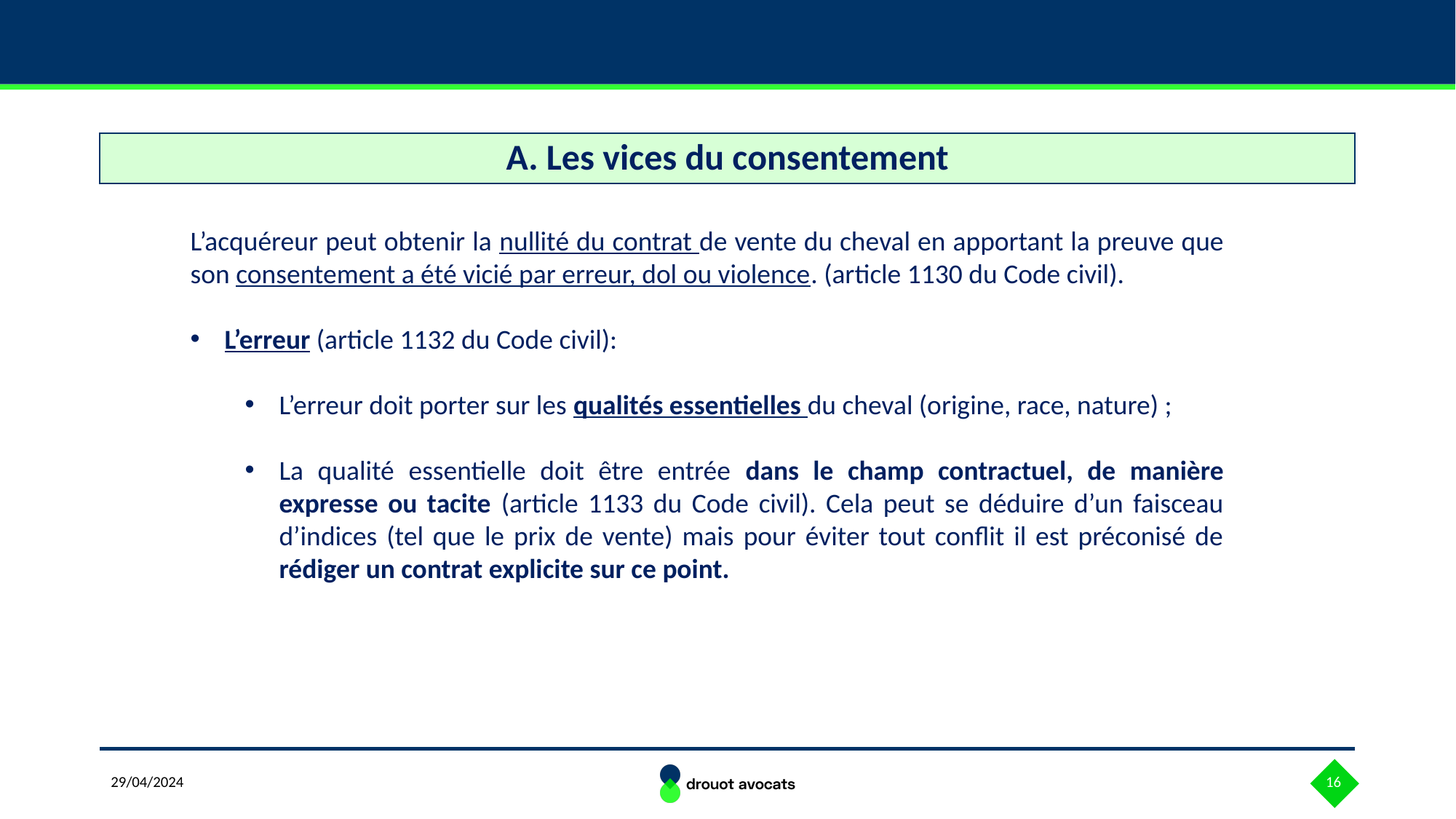

#
A. Les vices du consentement
L’acquéreur peut obtenir la nullité du contrat de vente du cheval en apportant la preuve que son consentement a été vicié par erreur, dol ou violence. (article 1130 du Code civil).

L’erreur (article 1132 du Code civil):

L’erreur doit porter sur les qualités essentielles du cheval (origine, race, nature) ;

La qualité essentielle doit être entrée dans le champ contractuel, de manière expresse ou tacite (article 1133 du Code civil). Cela peut se déduire d’un faisceau d’indices (tel que le prix de vente) mais pour éviter tout conflit il est préconisé de rédiger un contrat explicite sur ce point.

29/04/2024
16